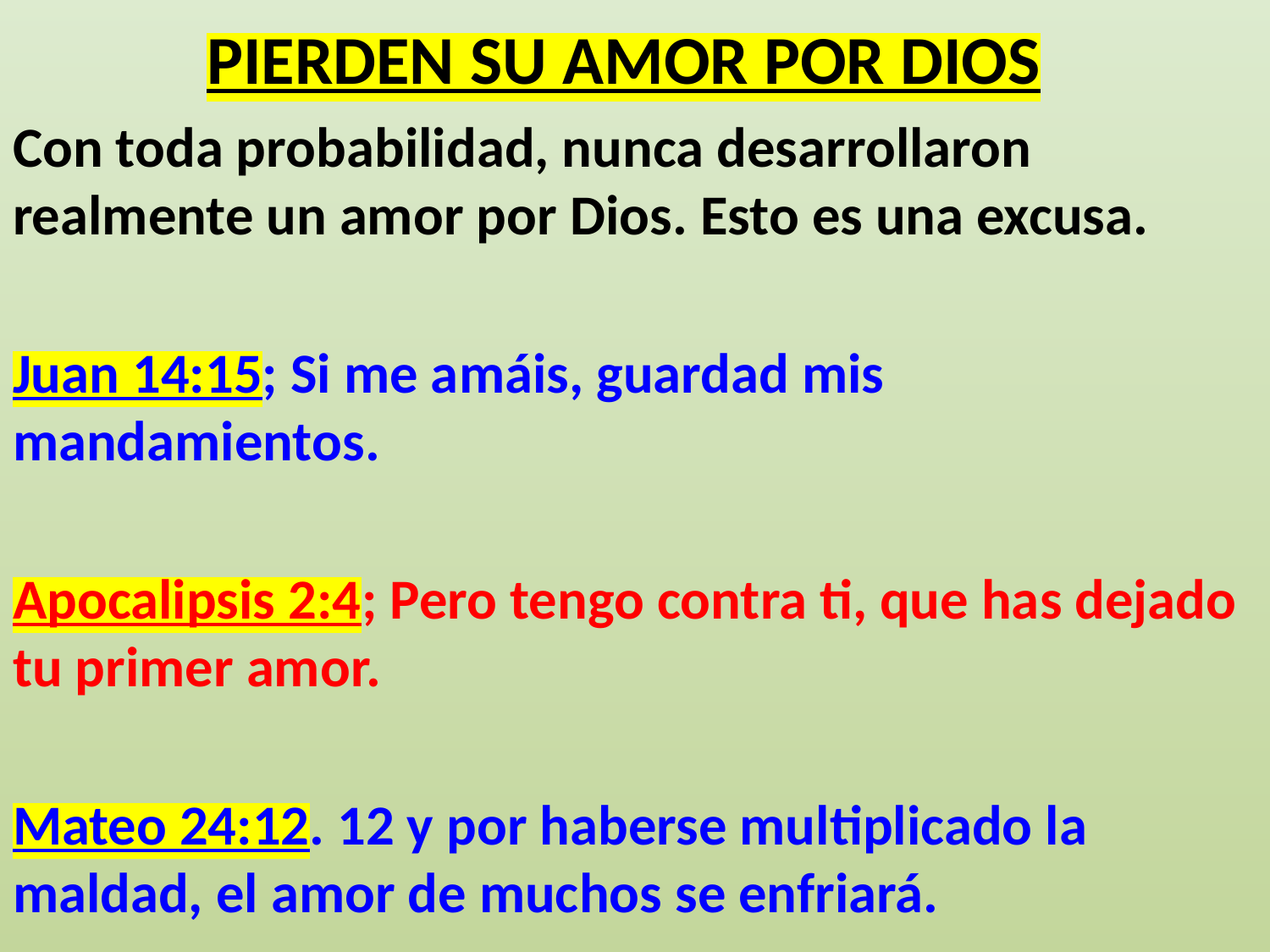

# PIERDEN SU AMOR POR DIOS
Con toda probabilidad, nunca desarrollaron realmente un amor por Dios. Esto es una excusa.

Juan 14:15; Si me amáis, guardad mis mandamientos.

Apocalipsis 2:4; Pero tengo contra ti, que has dejado tu primer amor.

Mateo 24:12. 12 y por haberse multiplicado la maldad, el amor de muchos se enfriará.